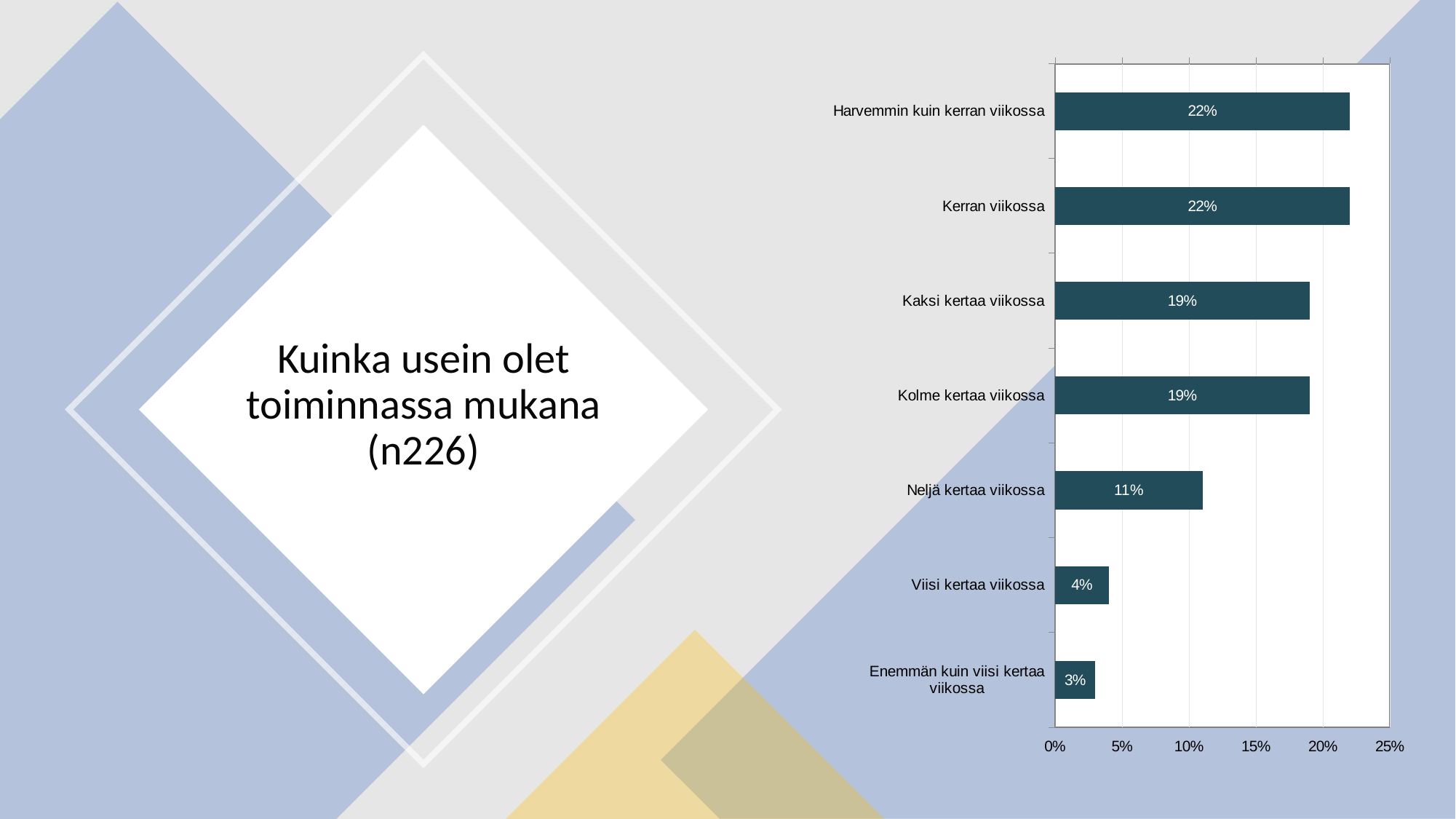

### Chart

| Category |  |
|---|---|
| Harvemmin kuin kerran viikossa | 0.2199999988079071 |
| Kerran viikossa | 0.2199999988079071 |
| Kaksi kertaa viikossa | 0.1899999976158142 |
| Kolme kertaa viikossa | 0.1899999976158142 |
| Neljä kertaa viikossa | 0.10999999940395355 |
| Viisi kertaa viikossa | 0.03999999910593033 |
| Enemmän kuin viisi kertaa viikossa | 0.029999999329447746 |

Kuinka usein olet toiminnassa mukana (n226)